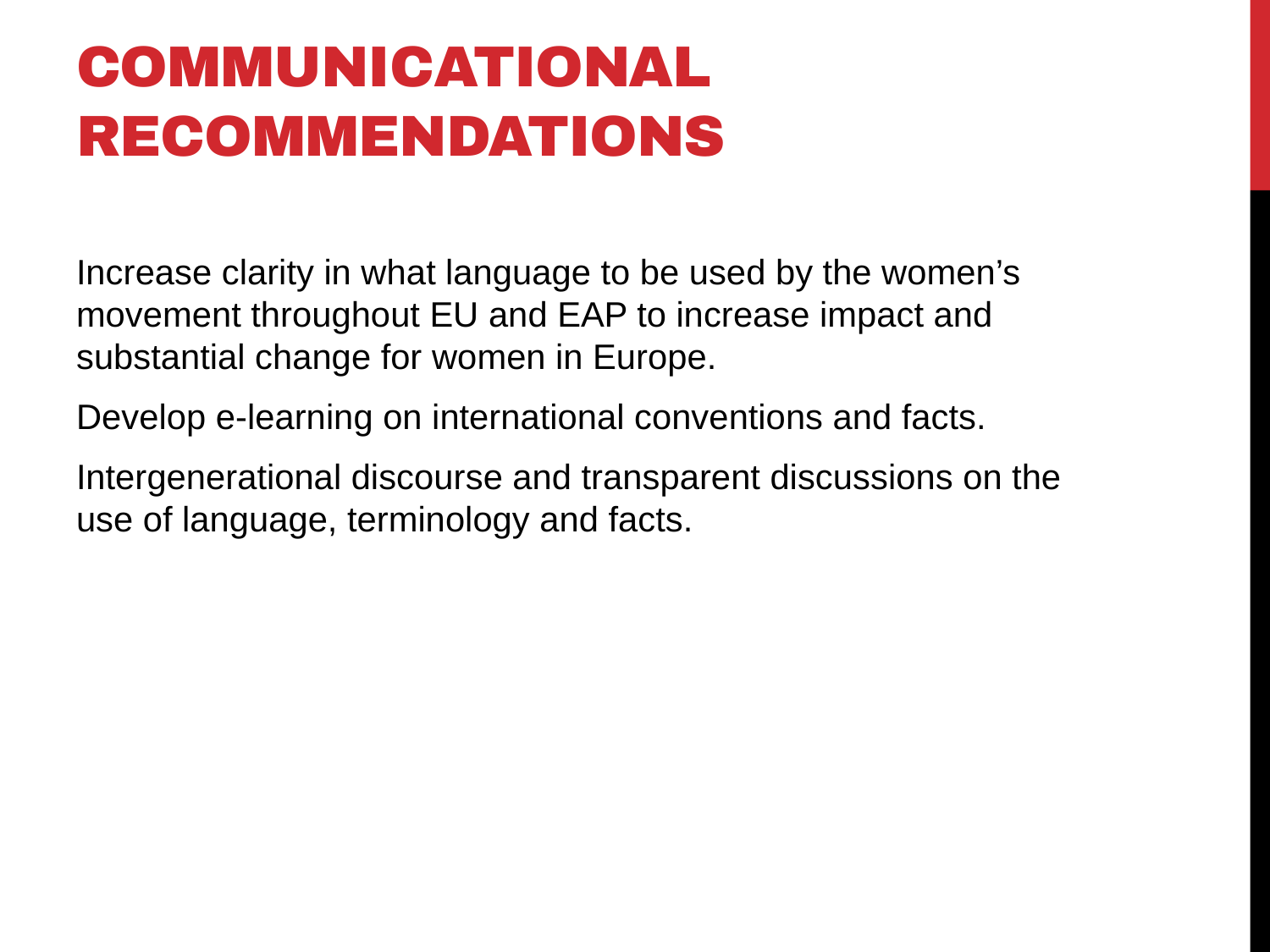

# Communicational recommendations
Increase clarity in what language to be used by the women’s movement throughout EU and EAP to increase impact and substantial change for women in Europe.
Develop e-learning on international conventions and facts.
Intergenerational discourse and transparent discussions on the use of language, terminology and facts.